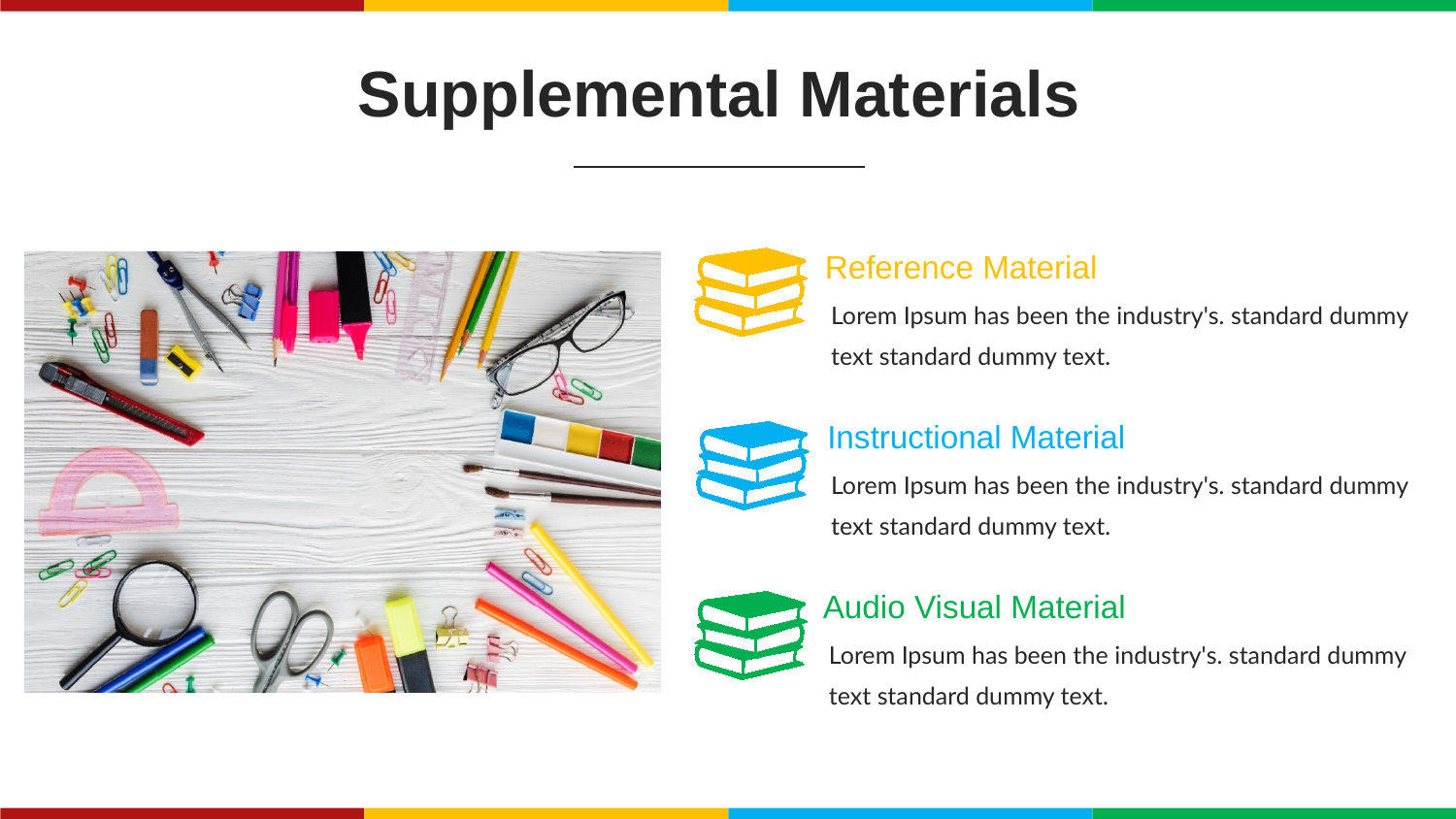

Supplemental Materials
Reference Material

Lorem Ipsum has been the industry's. standard dummy text standard dummy text.
Instructional Material

Lorem Ipsum has been the industry's. standard dummy text standard dummy text.
Audio Visual Material

Lorem Ipsum has been the industry's. standard dummy text standard dummy text.